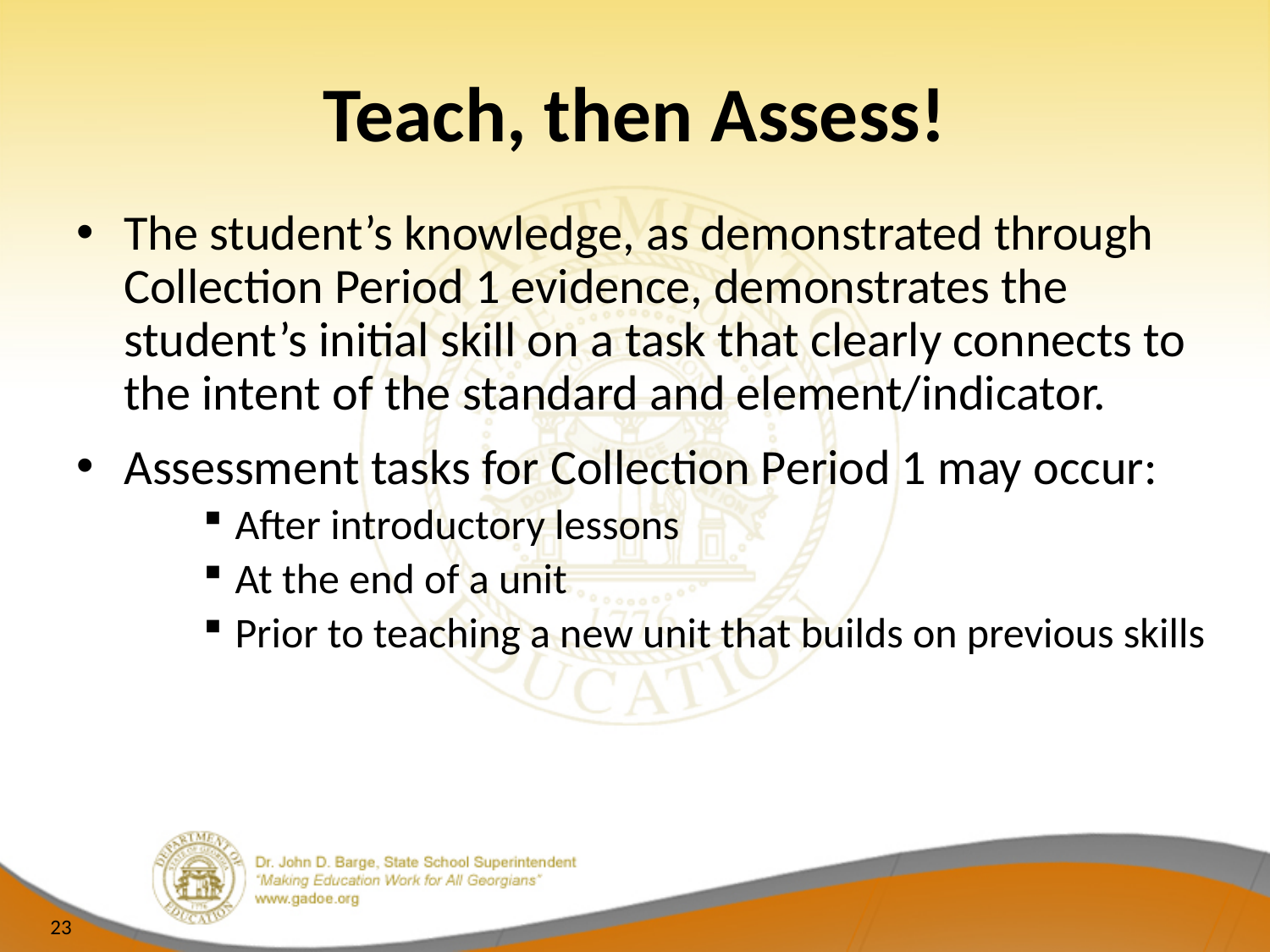

Teach, then Assess!
The student’s knowledge, as demonstrated through Collection Period 1 evidence, demonstrates the student’s initial skill on a task that clearly connects to the intent of the standard and element/indicator.
Assessment tasks for Collection Period 1 may occur:
After introductory lessons
At the end of a unit
Prior to teaching a new unit that builds on previous skills

23